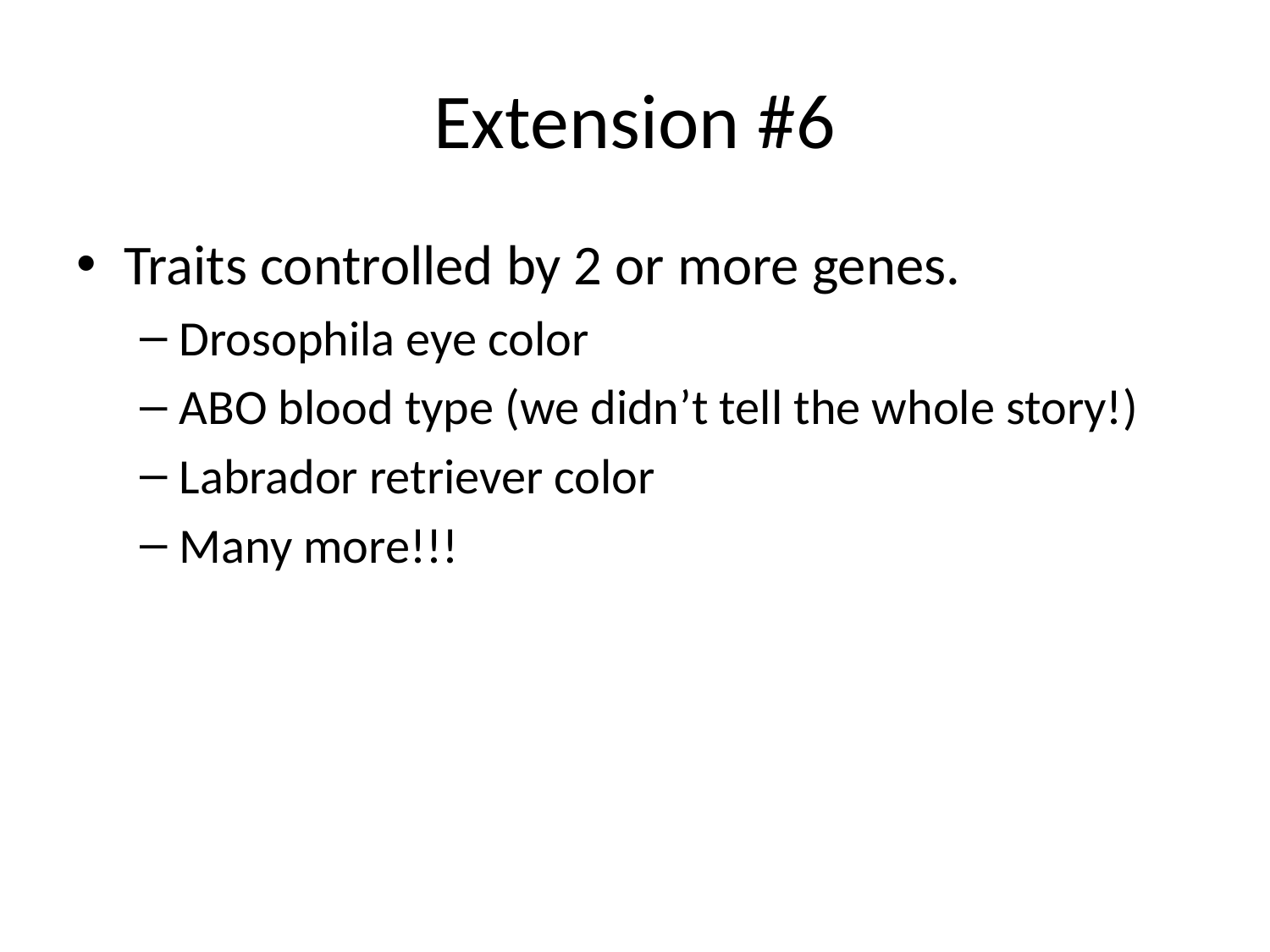

# Extension #6
Traits controlled by 2 or more genes.
Drosophila eye color
ABO blood type (we didn’t tell the whole story!)
Labrador retriever color
Many more!!!